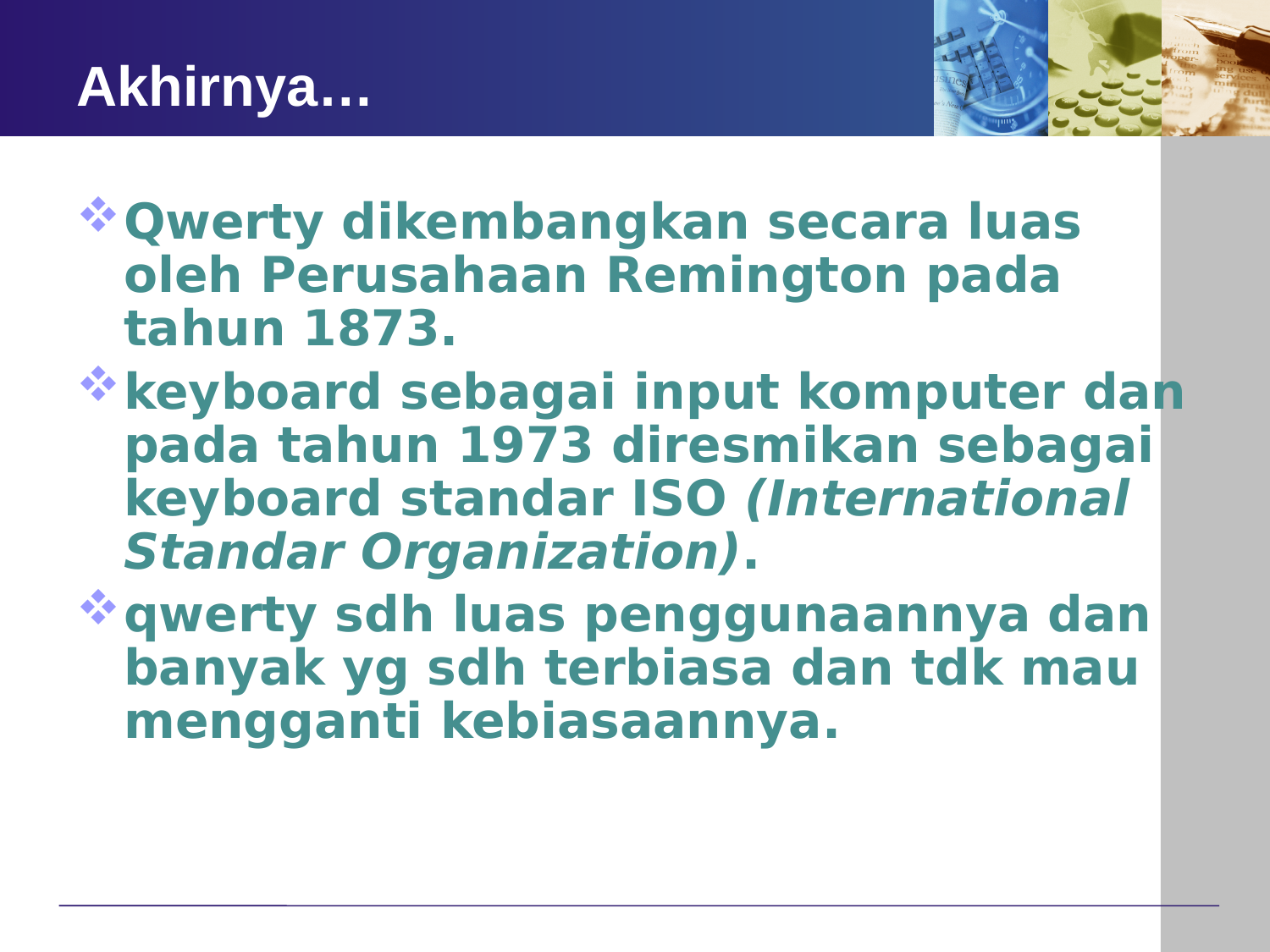

# Akhirnya…
Qwerty dikembangkan secara luas oleh Perusahaan Remington pada tahun 1873.
keyboard sebagai input komputer dan pada tahun 1973 diresmikan sebagai keyboard standar ISO (International Standar Organization).
qwerty sdh luas penggunaannya dan banyak yg sdh terbiasa dan tdk mau mengganti kebiasaannya.